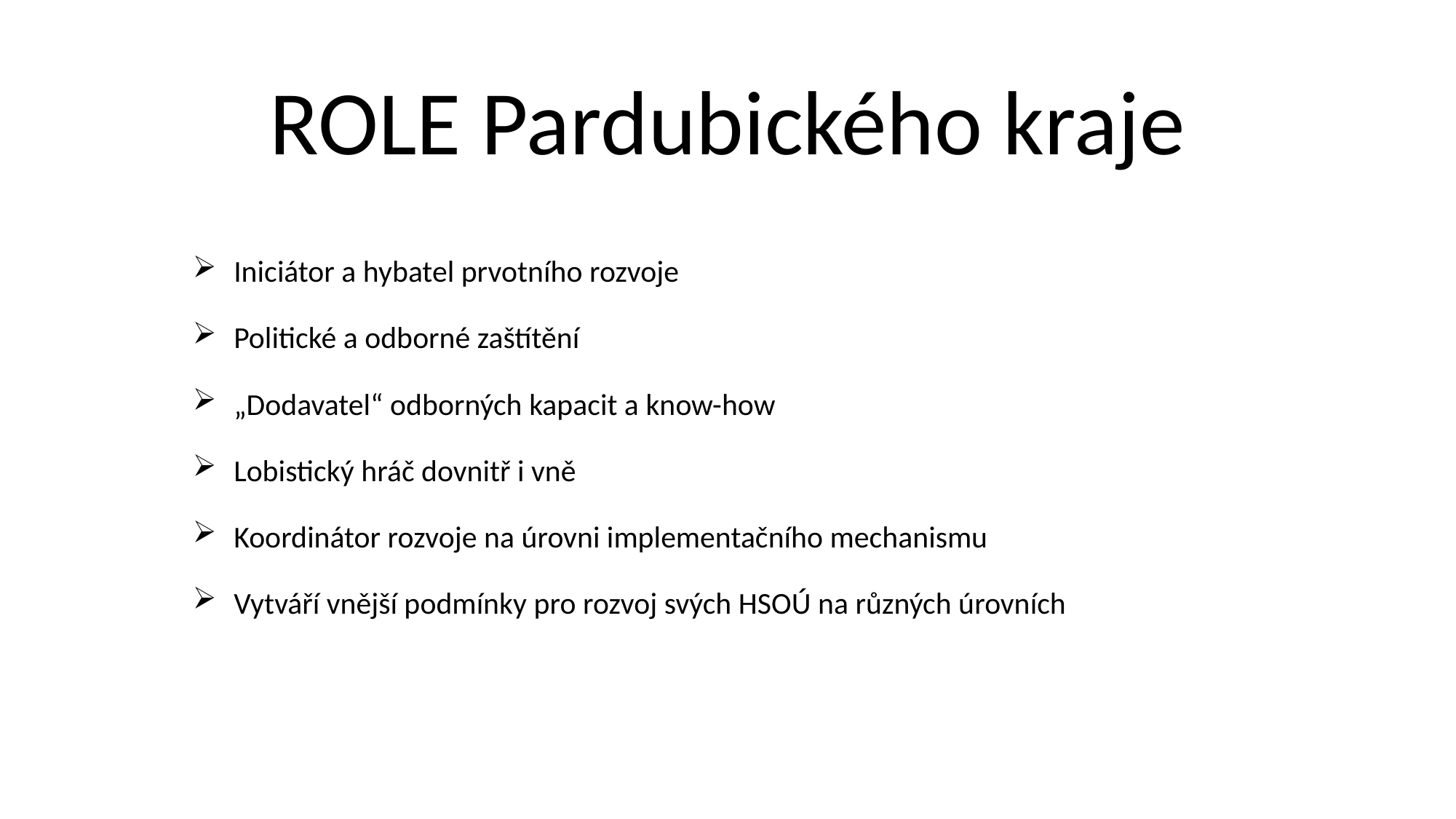

# ROLE Pardubického kraje
Iniciátor a hybatel prvotního rozvoje
Politické a odborné zaštítění
„Dodavatel“ odborných kapacit a know-how
Lobistický hráč dovnitř i vně
Koordinátor rozvoje na úrovni implementačního mechanismu
Vytváří vnější podmínky pro rozvoj svých HSOÚ na různých úrovních